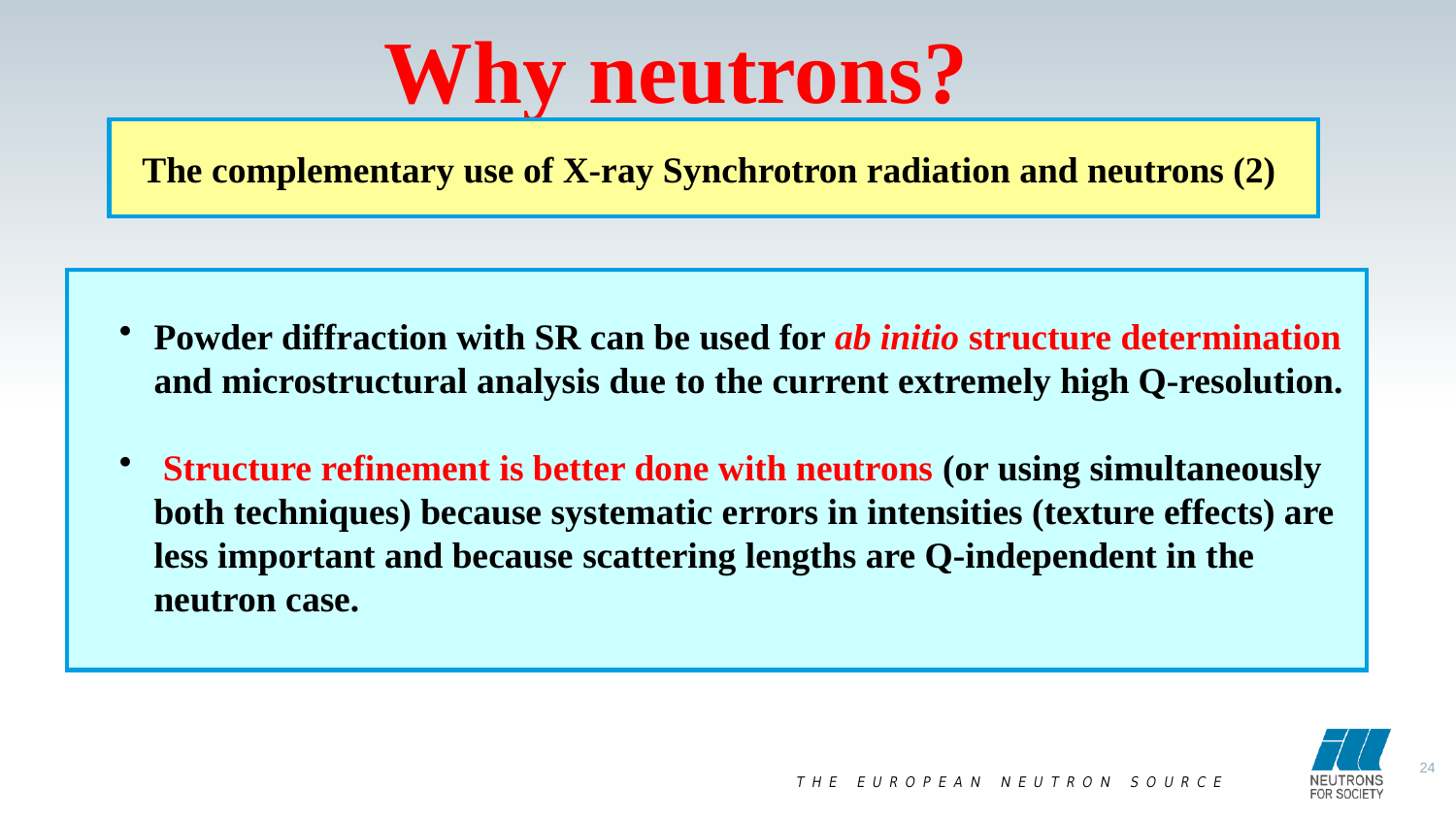

# Why neutrons?
The complementary use of X-ray Synchrotron radiation and neutrons (2)

Powder diffraction with SR can be used for ab initio structure determination and microstructural analysis due to the current extremely high Q-resolution.

 Structure refinement is better done with neutrons (or using simultaneously both techniques) because systematic errors in intensities (texture effects) are less important and because scattering lengths are Q-independent in the neutron case.